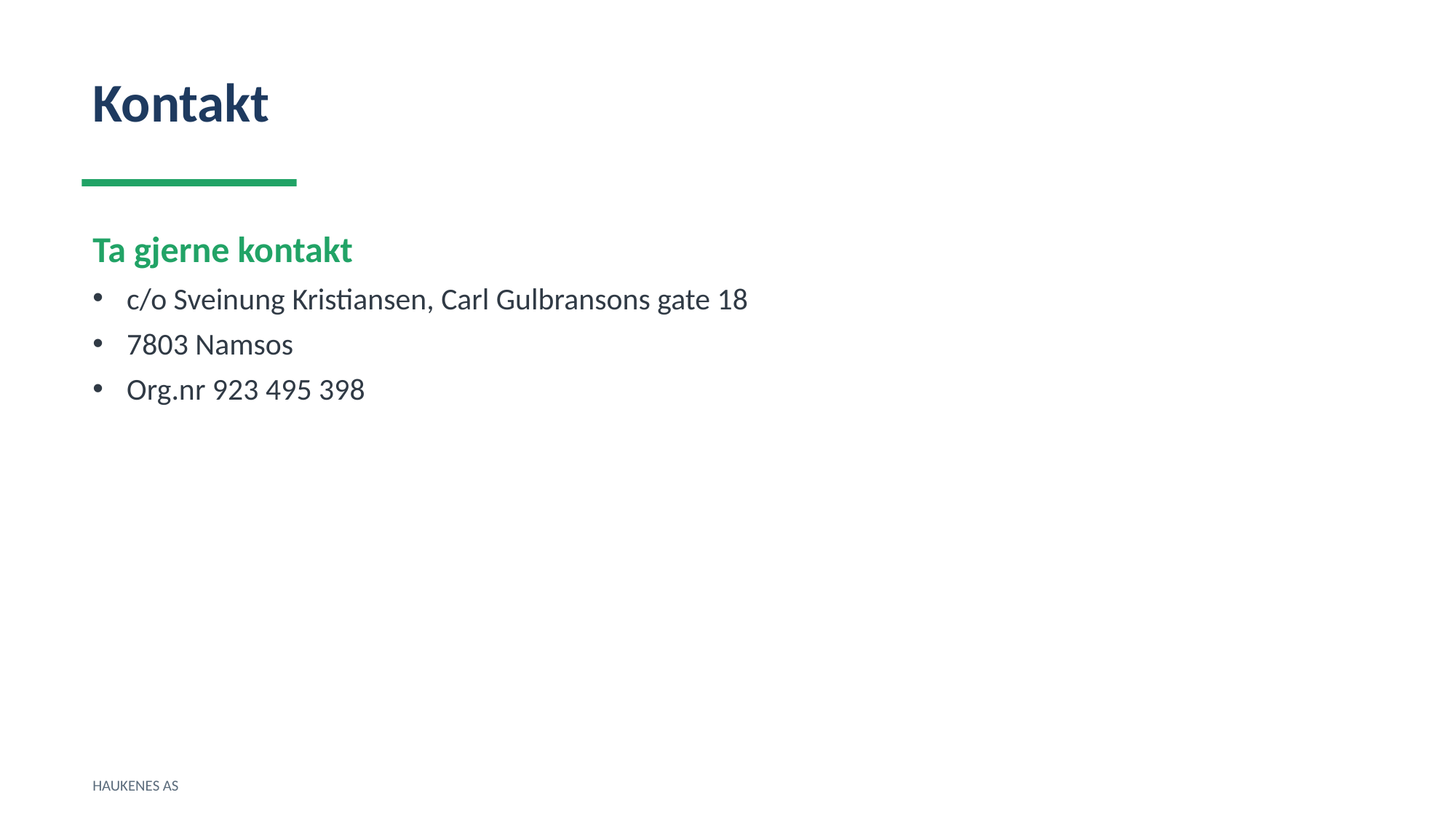

Kontakt

Ta gjerne kontakt
c/o Sveinung Kristiansen, Carl Gulbransons gate 18
7803 Namsos
Org.nr 923 495 398
HAUKENES AS